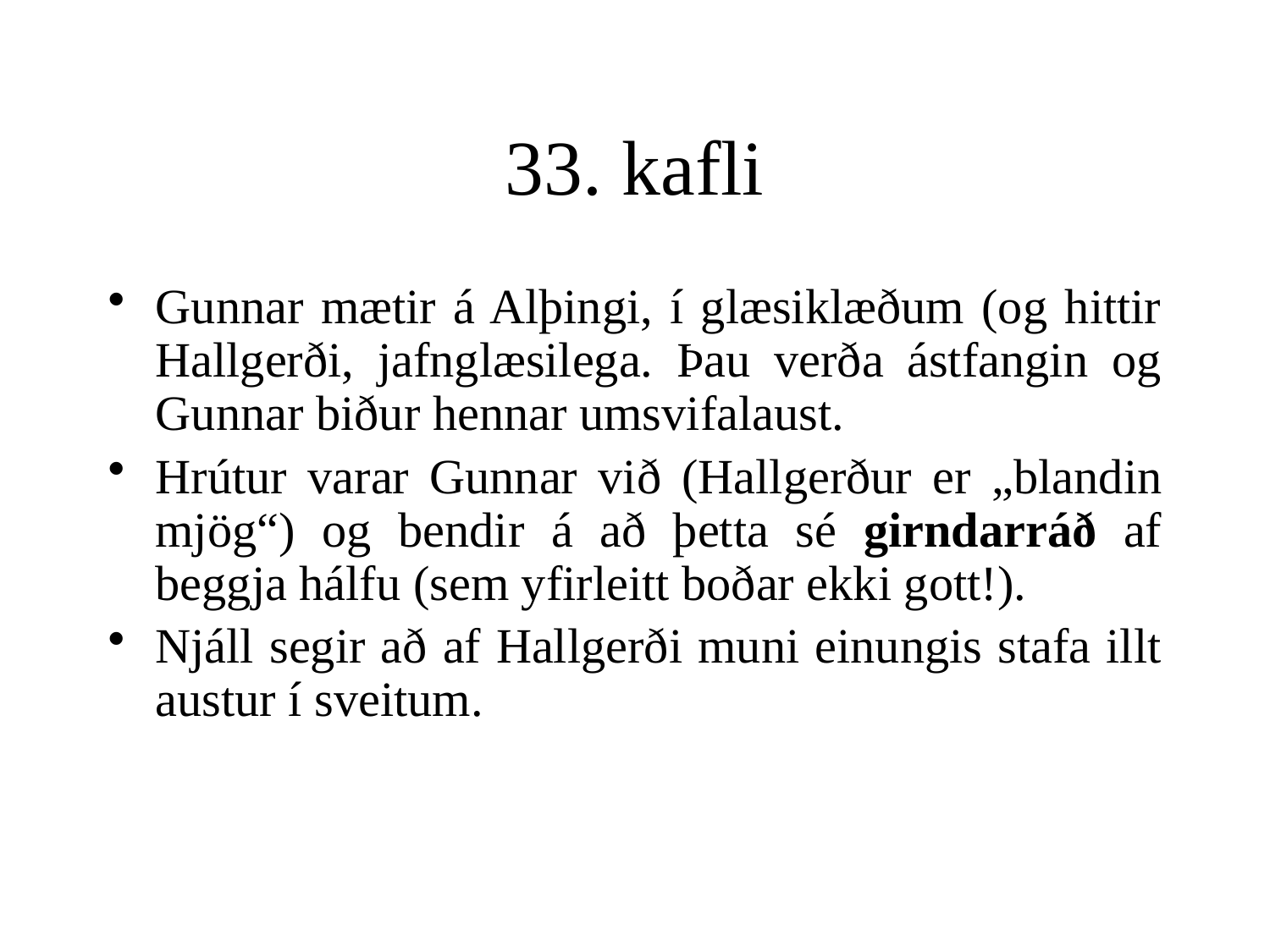

# 33. kafli
Gunnar mætir á Alþingi, í glæsiklæðum (og hittir Hallgerði, jafnglæsilega. Þau verða ástfangin og Gunnar biður hennar umsvifalaust.
Hrútur varar Gunnar við (Hallgerður er „blandin mjög“) og bendir á að þetta sé girndarráð af beggja hálfu (sem yfirleitt boðar ekki gott!).
Njáll segir að af Hallgerði muni einungis stafa illt austur í sveitum.